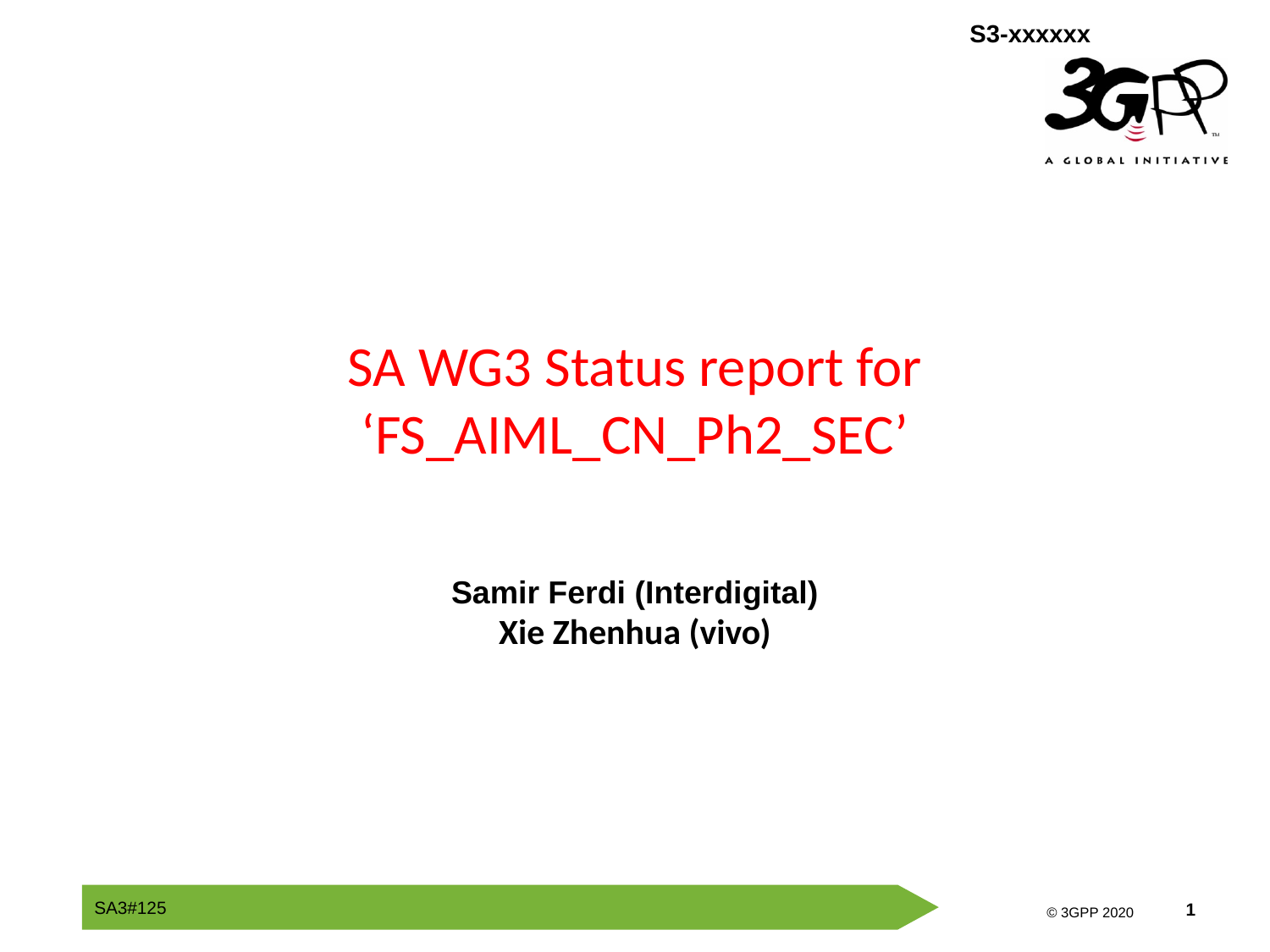

# SA WG3 Status report for ‘FS_AIML_CN_Ph2_SEC’
Samir Ferdi (Interdigital)
Xie Zhenhua (vivo)